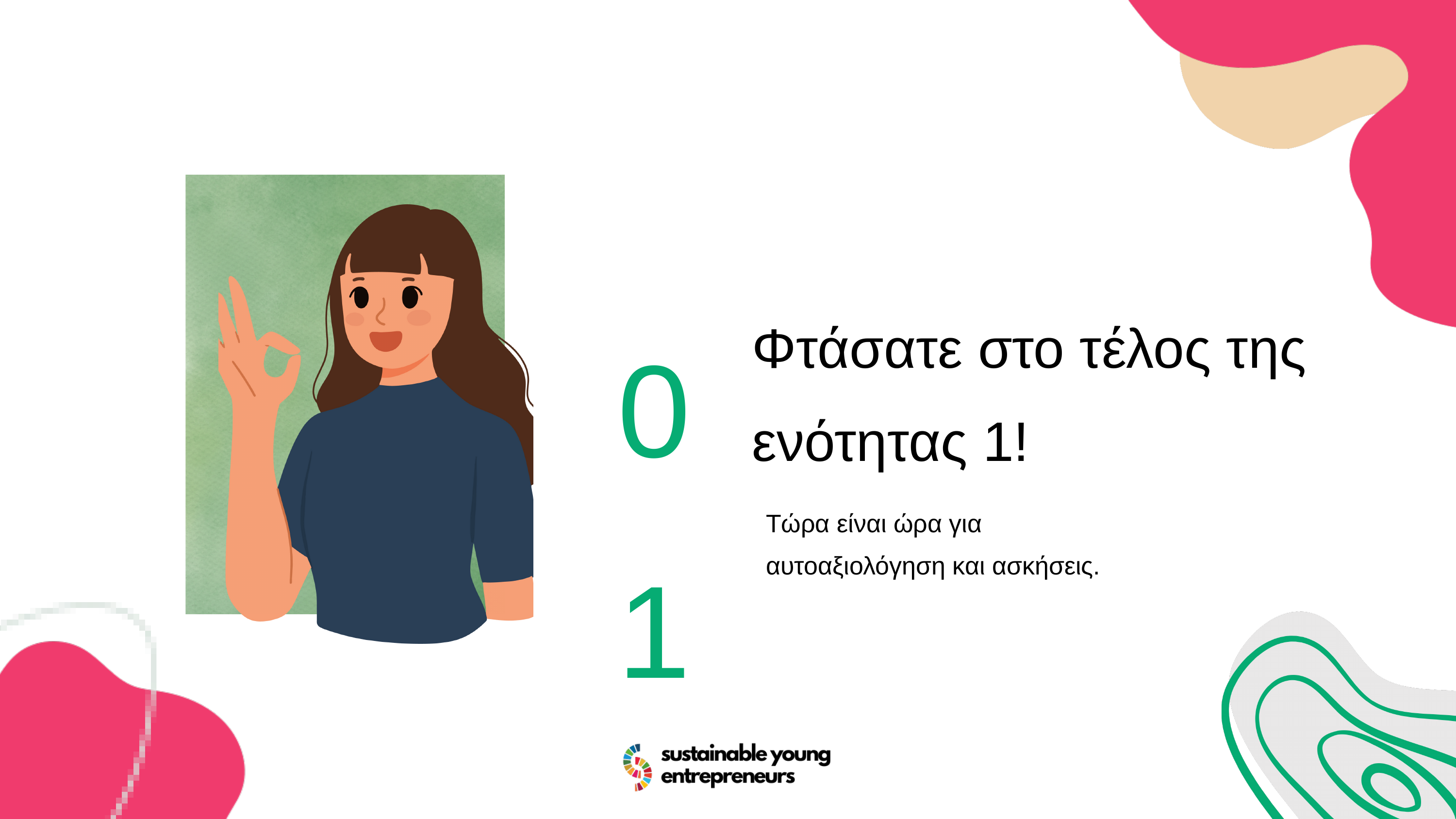

01
Φτάσατε στο τέλος της ενότητας 1!
Τώρα είναι ώρα για αυτοαξιολόγηση και ασκήσεις.